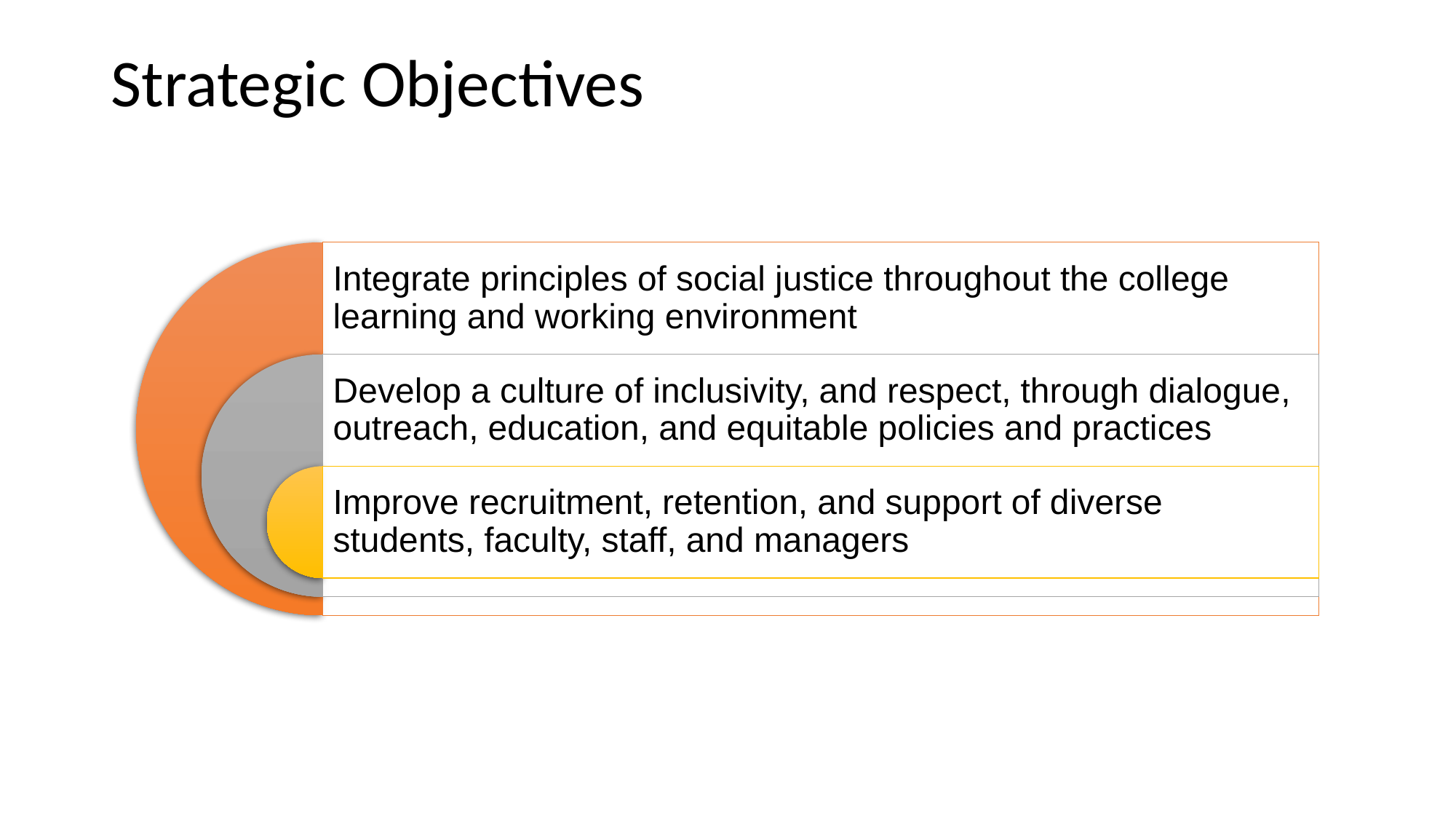

# Strategic Objectives
Integrate principles of social justice throughout the college learning and working environment
Develop a culture of inclusivity, and respect, through dialogue, outreach, education, and equitable policies and practices
Improve recruitment, retention, and support of diverse students, faculty, staff, and managers